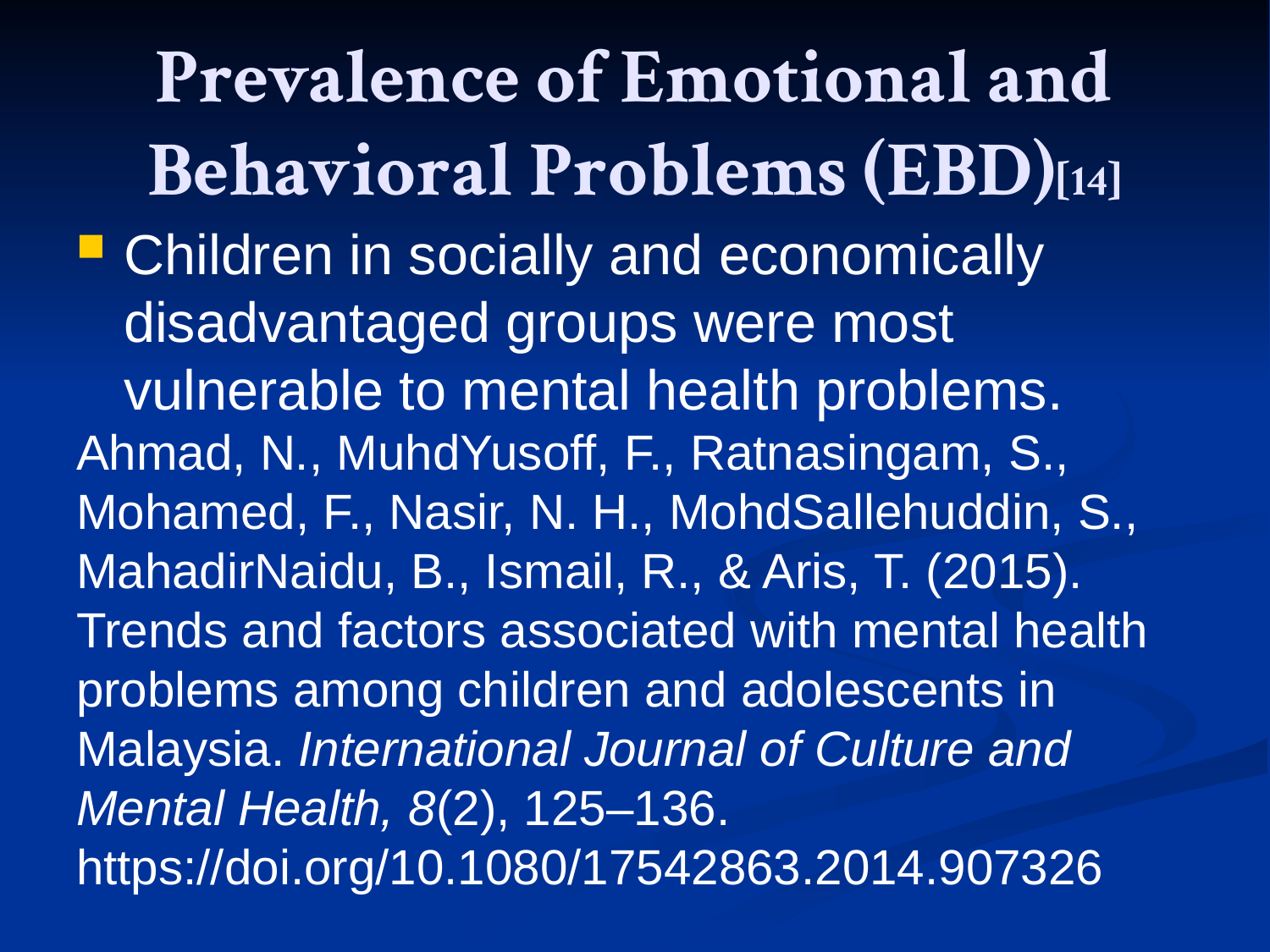

# Prevalence of Emotional and Behavioral Problems (EBD)[14]
Children in socially and economically disadvantaged groups were most vulnerable to mental health problems.
Ahmad, N., MuhdYusoff, F., Ratnasingam, S., Mohamed, F., Nasir, N. H., MohdSallehuddin, S., MahadirNaidu, B., Ismail, R., & Aris, T. (2015). Trends and factors associated with mental health problems among children and adolescents in Malaysia. International Journal of Culture and Mental Health, 8(2), 125–136. https://doi.org/10.1080/17542863.2014.907326